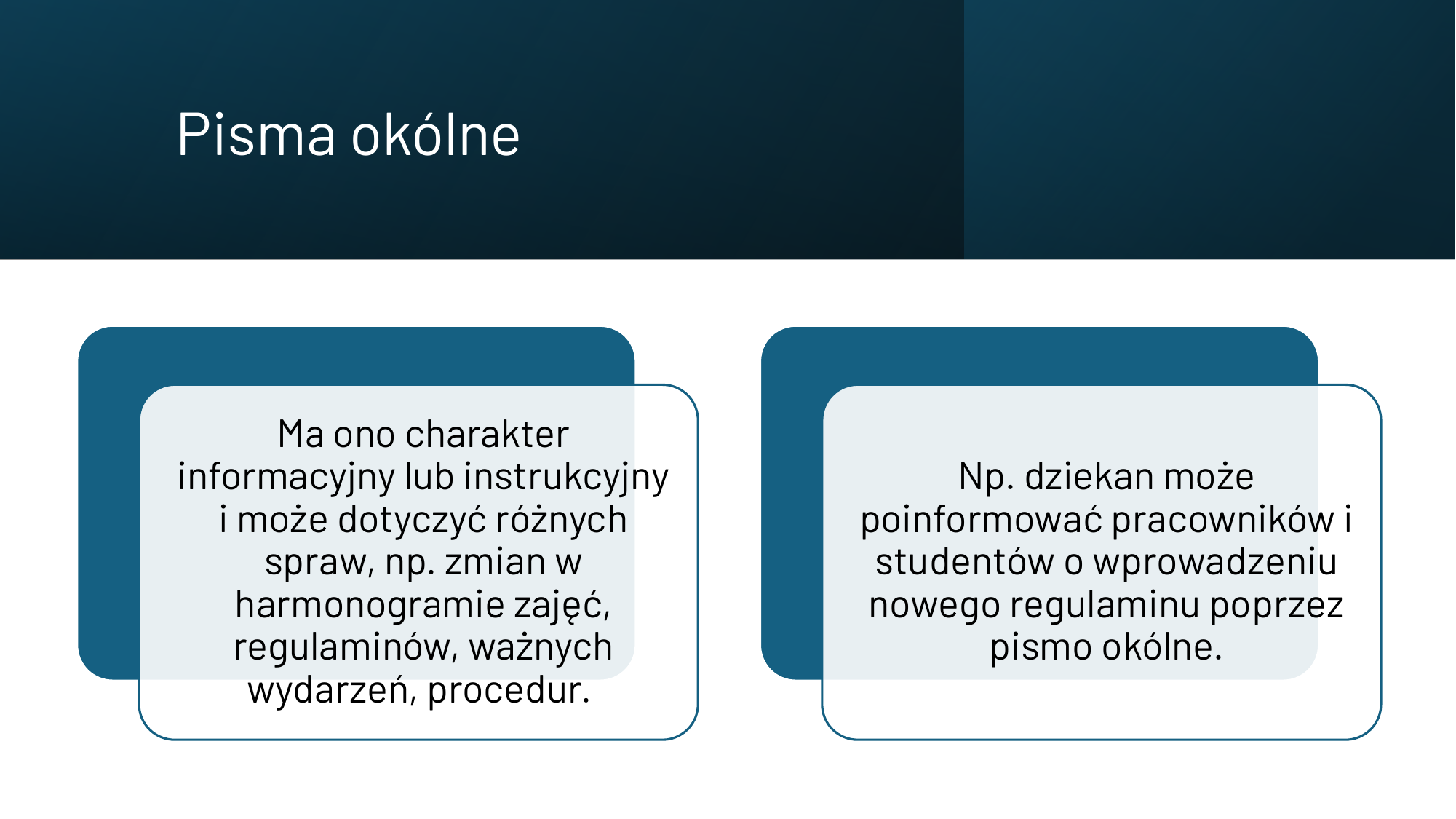

# Pisma okólne
Ma ono charakter informacyjny lub instrukcyjny i może dotyczyć różnych spraw, np. zmian w harmonogramie zajęć, regulaminów, ważnych wydarzeń, procedur.
Np. dziekan może poinformować pracowników i studentów o wprowadzeniu nowego regulaminu poprzez pismo okólne.